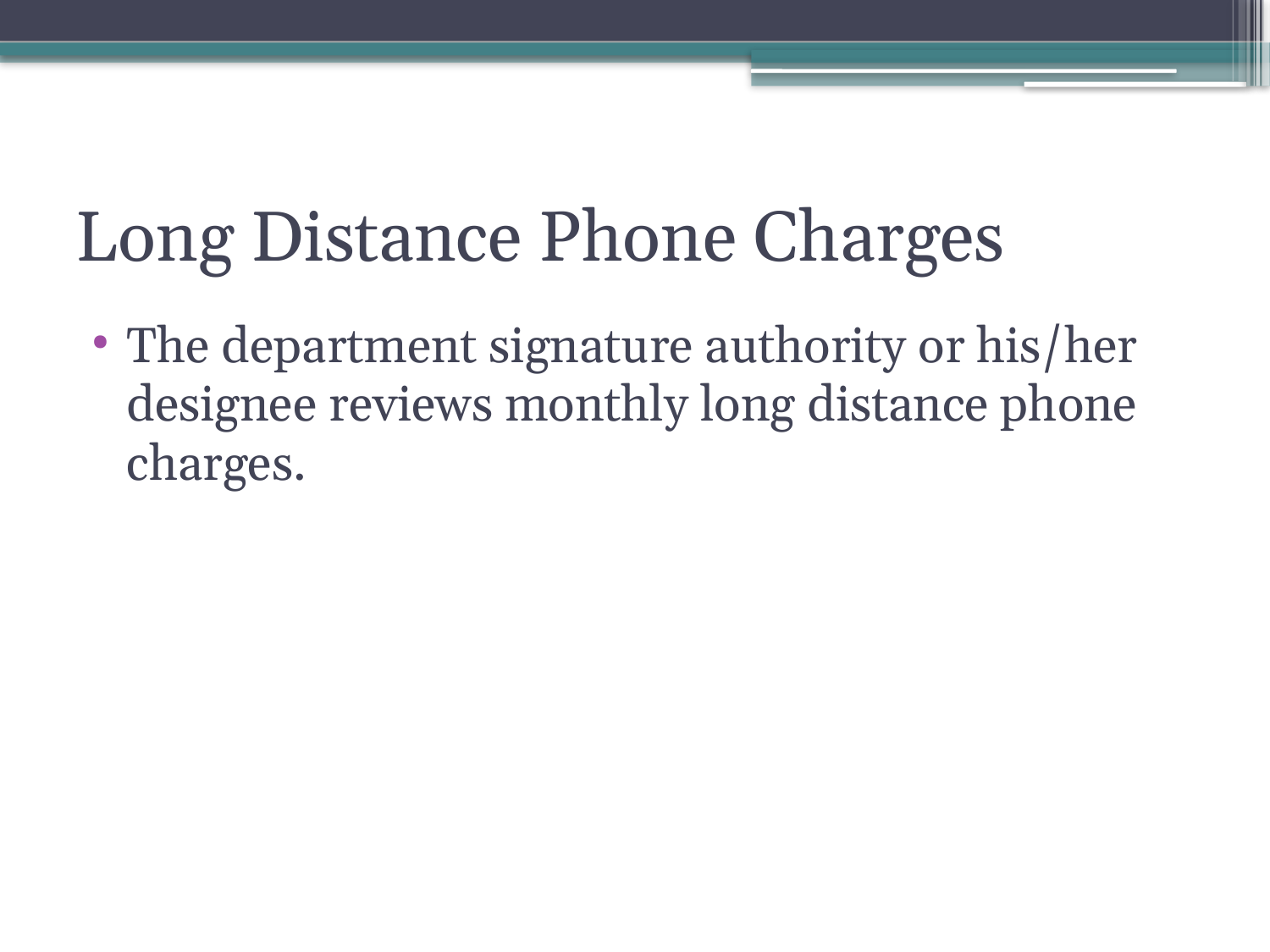

# Long Distance Phone Charges
The department signature authority or his/her designee reviews monthly long distance phone charges.